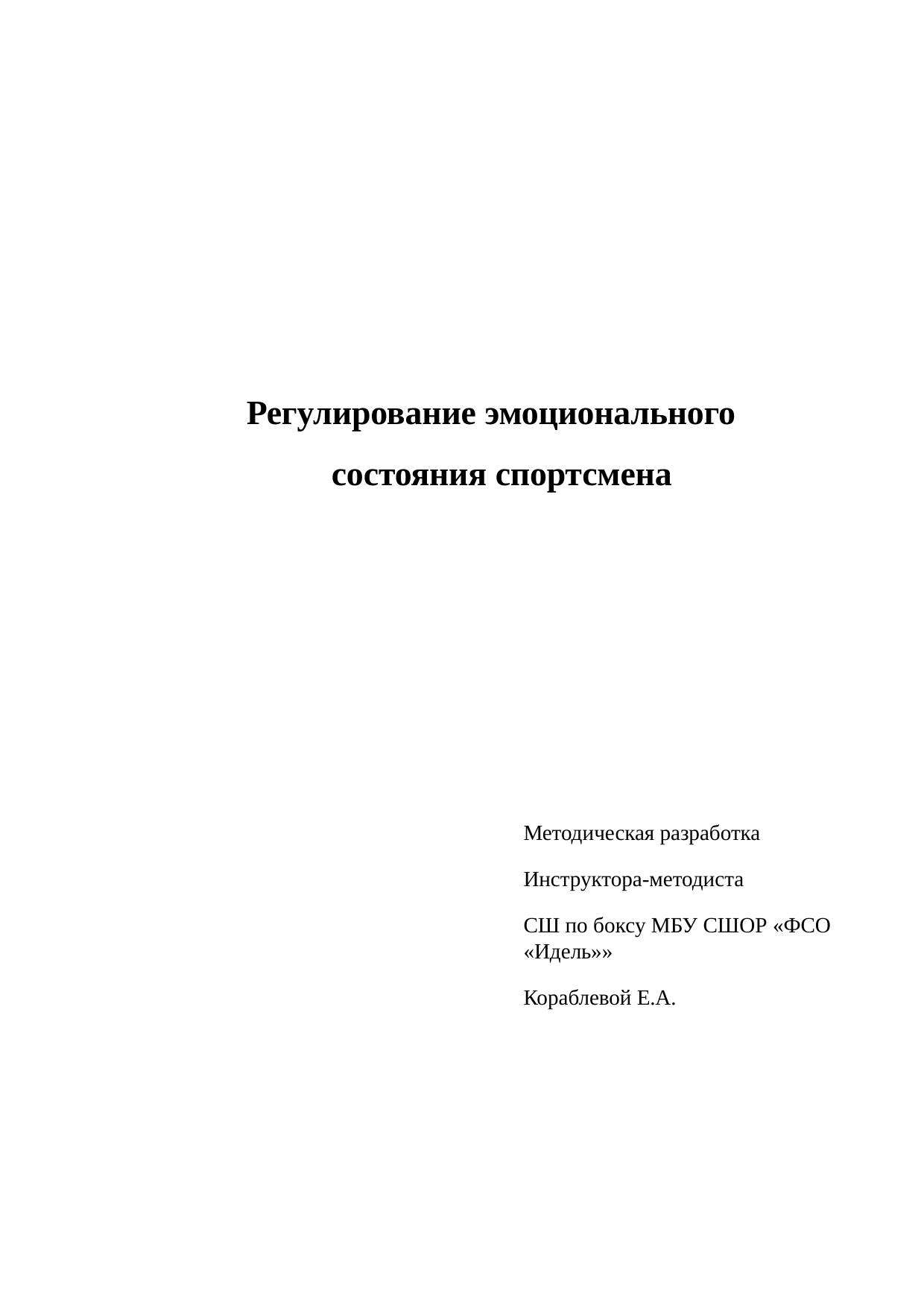

Регулирование эмоционального  состояния спортсмена
Методическая разработка
Инструктора-методиста
СШ по боксу МБУ СШОР «ФСО
«Идель»»
Кораблевой Е.А.